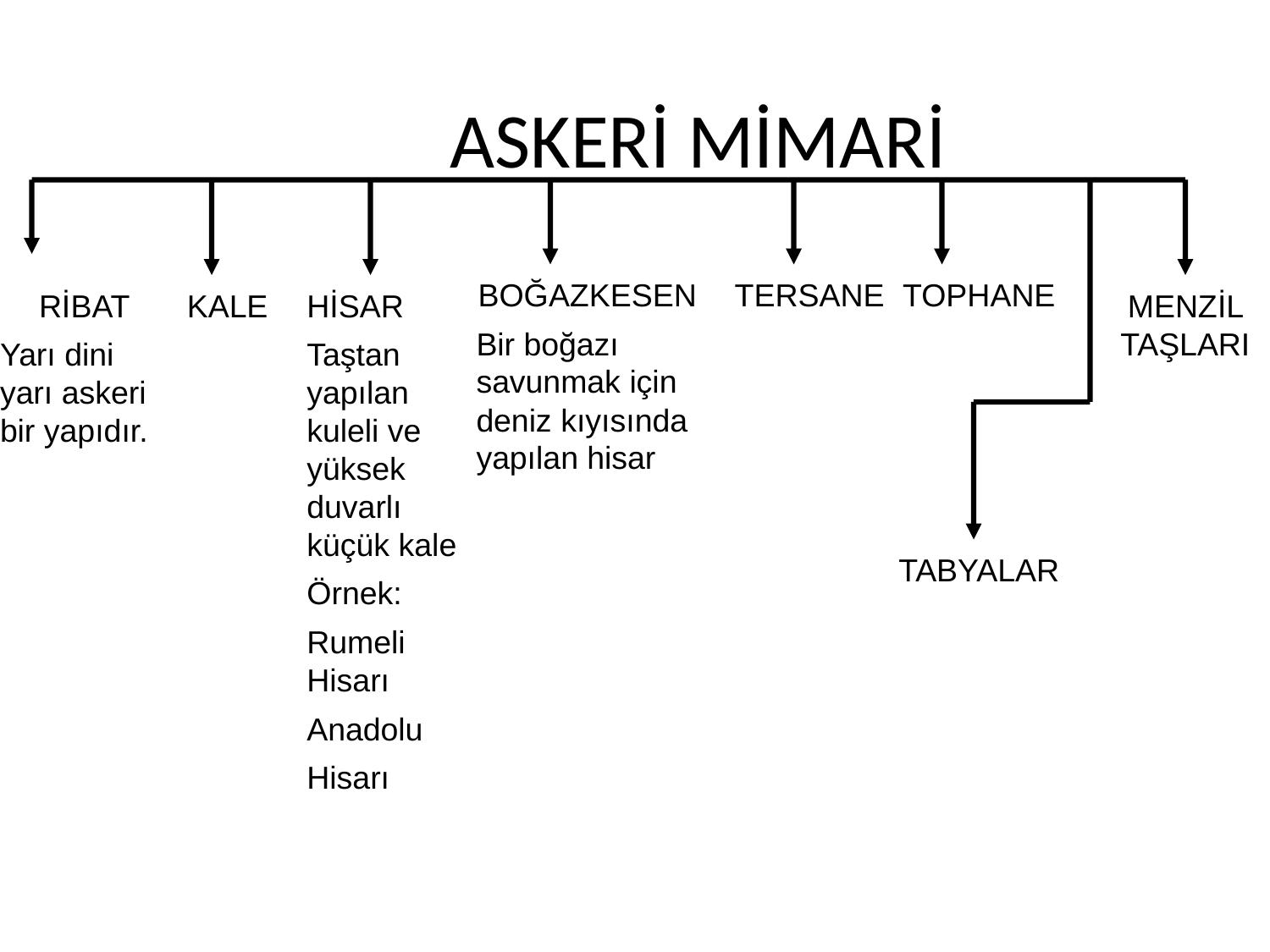

ASKERİ MİMARİ

BOĞAZKESEN
Bir boğazı savunmak için deniz kıyısında yapılan hisar
TERSANE

TOPHANE
RİBAT
Yarı dini yarı askeri bir yapıdır.
KALE
HİSAR
Taştan yapılan kuleli ve yüksek duvarlı küçük kale
Örnek:
Rumeli Hisarı
Anadolu
Hisarı
MENZİL TAŞLARI

TABYALAR